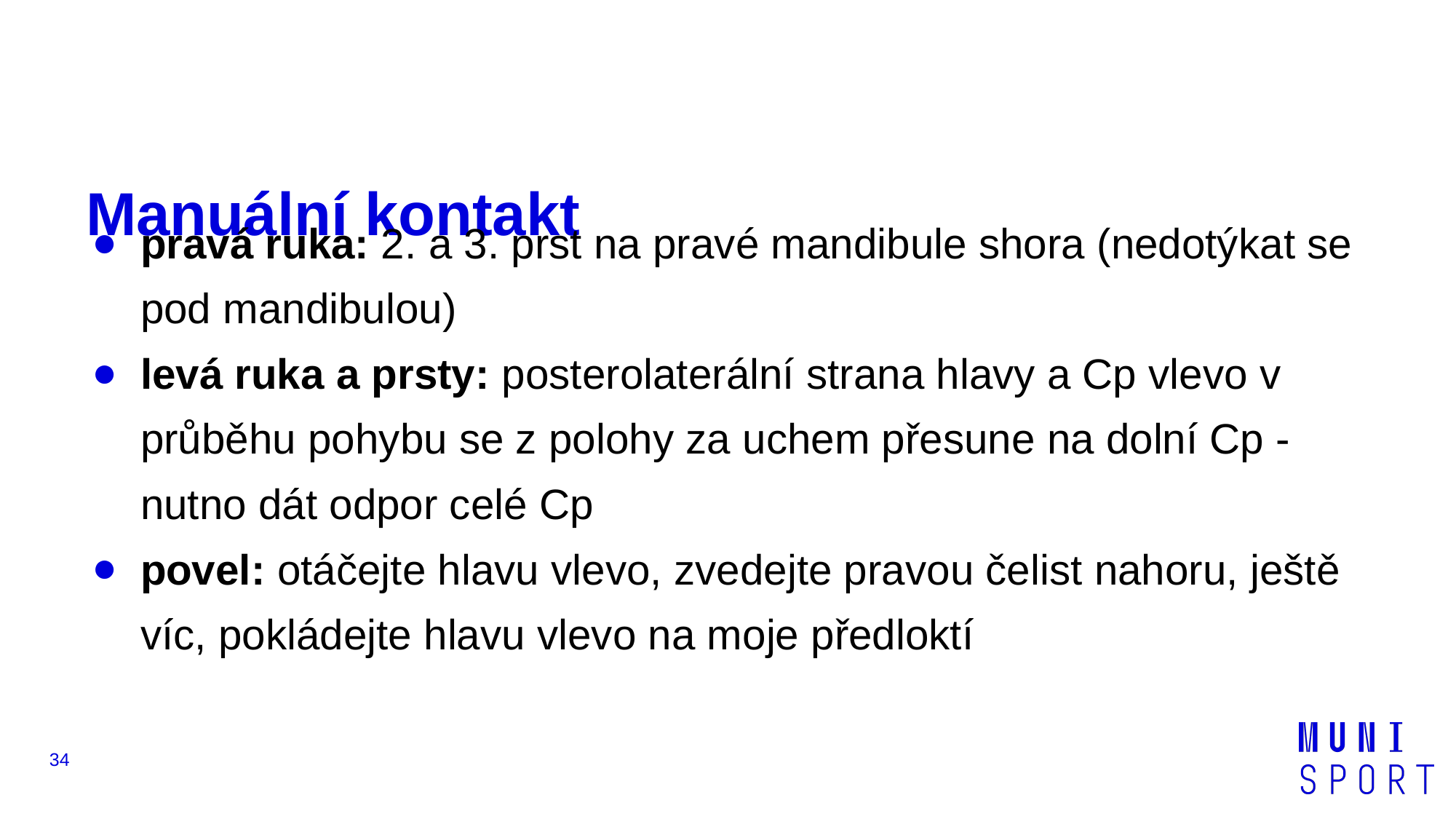

# Manuální kontakt
pravá ruka: 2. a 3. prst na pravé mandibule shora (nedotýkat se pod mandibulou)
levá ruka a prsty: posterolaterální strana hlavy a Cp vlevo v průběhu pohybu se z polohy za uchem přesune na dolní Cp - nutno dát odpor celé Cp
povel: otáčejte hlavu vlevo, zvedejte pravou čelist nahoru, ještě víc, pokládejte hlavu vlevo na moje předloktí
34